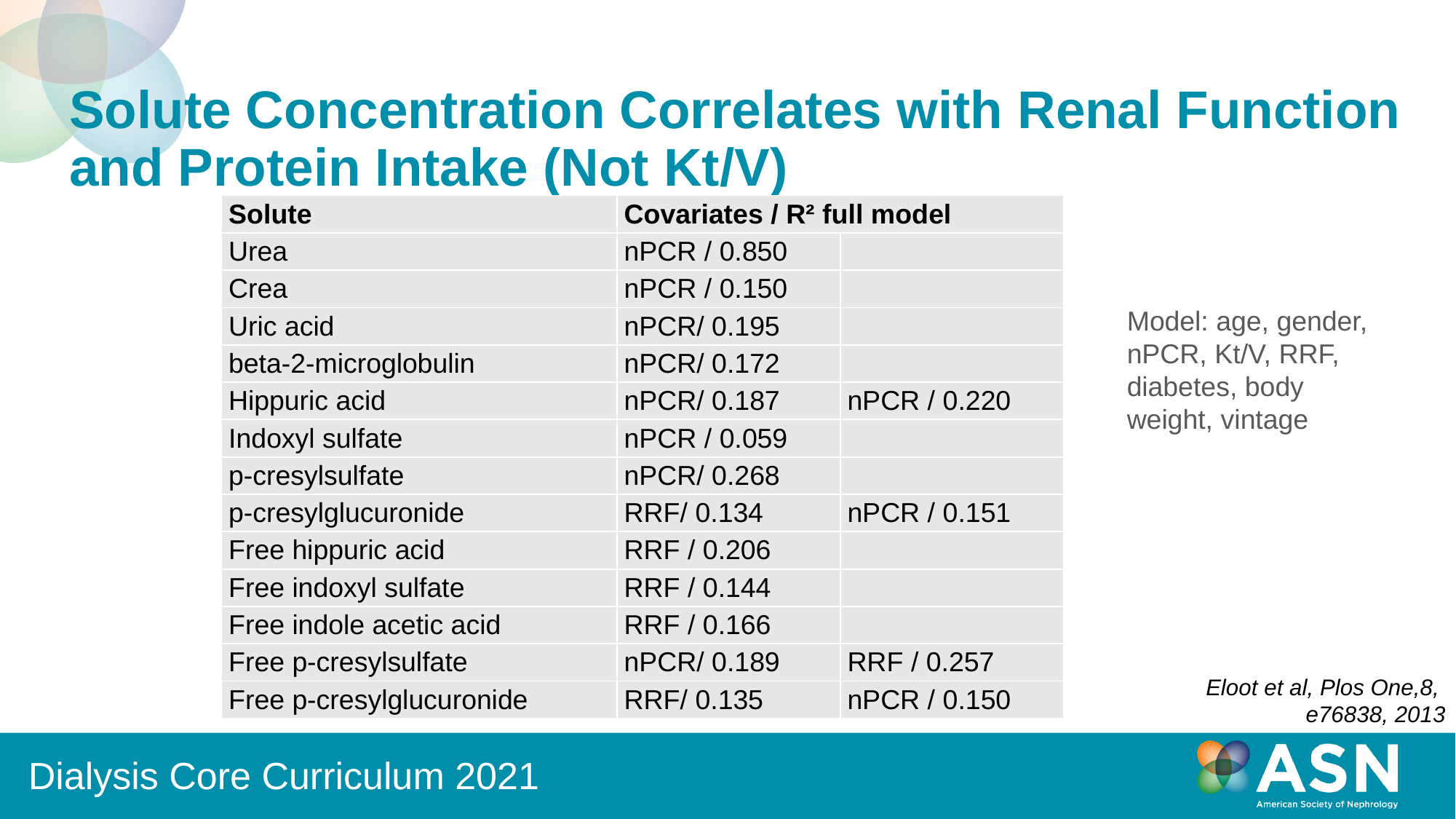

# Solute Concentration Correlates with Renal Function and Protein Intake (Not Kt/V)
| Solute | Covariates / R² full model |  |
| --- | --- | --- |
| Urea | nPCR / 0.850 |  |
| Crea | nPCR / 0.150 |  |
| Uric acid | nPCR/ 0.195 |  |
| beta-2-microglobulin | nPCR/ 0.172 |  |
| Hippuric acid | nPCR/ 0.187 | nPCR / 0.220 |
| Indoxyl sulfate | nPCR / 0.059 |  |
| p-cresylsulfate | nPCR/ 0.268 |  |
| p-cresylglucuronide | RRF/ 0.134 | nPCR / 0.151 |
| Free hippuric acid | RRF / 0.206 |  |
| Free indoxyl sulfate | RRF / 0.144 |  |
| Free indole acetic acid | RRF / 0.166 |  |
| Free p-cresylsulfate | nPCR/ 0.189 | RRF / 0.257 |
| Free p-cresylglucuronide | RRF/ 0.135 | nPCR / 0.150 |
Model: age, gender, nPCR, Kt/V, RRF, diabetes, body weight, vintage

Eloot et al, Plos One,8,
e76838, 2013
Dialysis Core Curriculum 2021